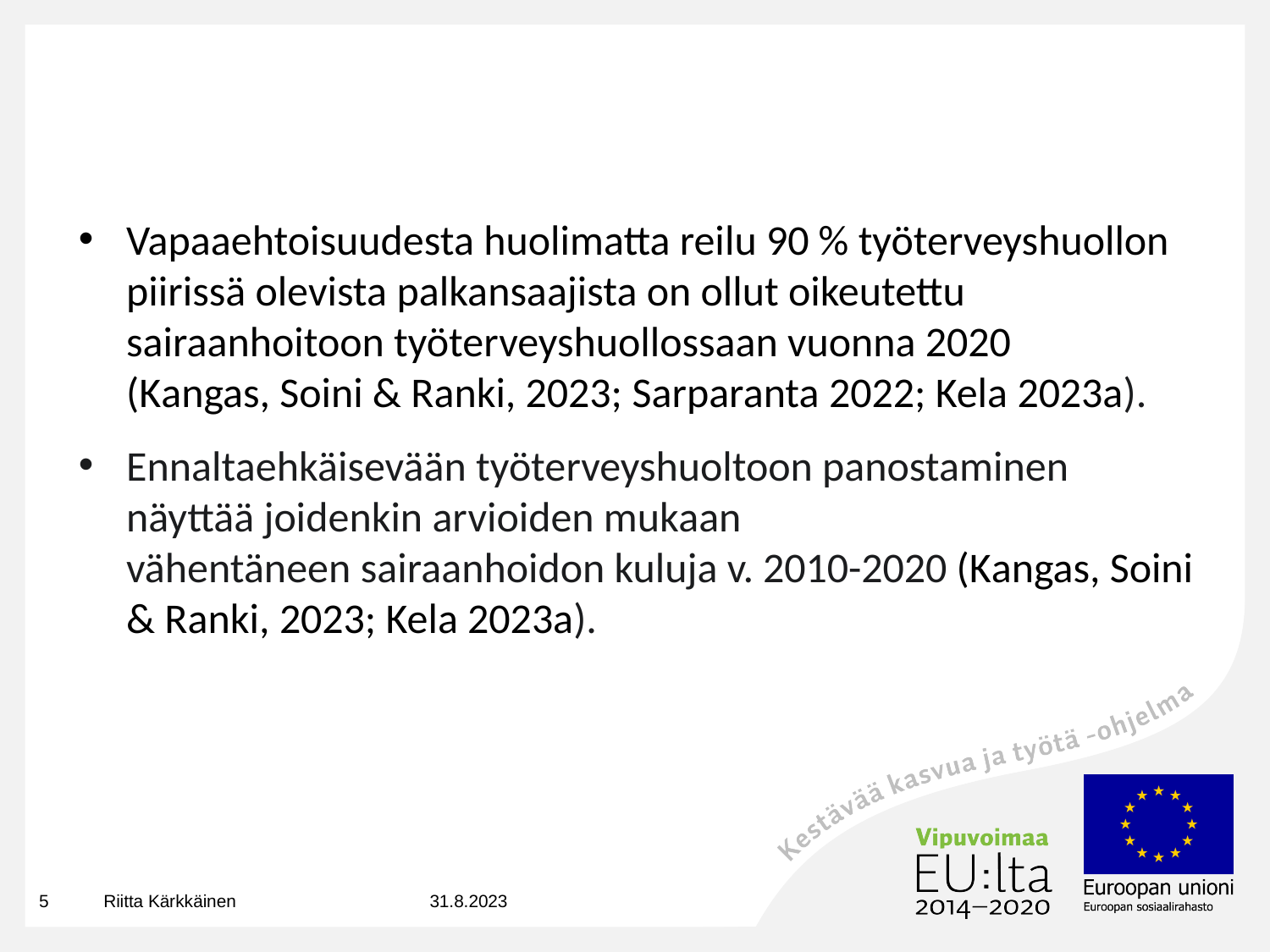

Vapaaehtoisuudesta huolimatta reilu 90 % työterveyshuollon piirissä olevista palkansaajista on ollut oikeutettu sairaanhoitoon työterveyshuollossaan vuonna 2020 (Kangas, Soini & Ranki, 2023; Sarparanta 2022; Kela 2023a).
Ennaltaehkäisevään työterveyshuoltoon panostaminen näyttää joidenkin arvioiden mukaan vähentäneen sairaanhoidon kuluja v. 2010-2020 (Kangas, Soini & Ranki, 2023; Kela 2023a).

5
Riitta Kärkkäinen
31.8.2023